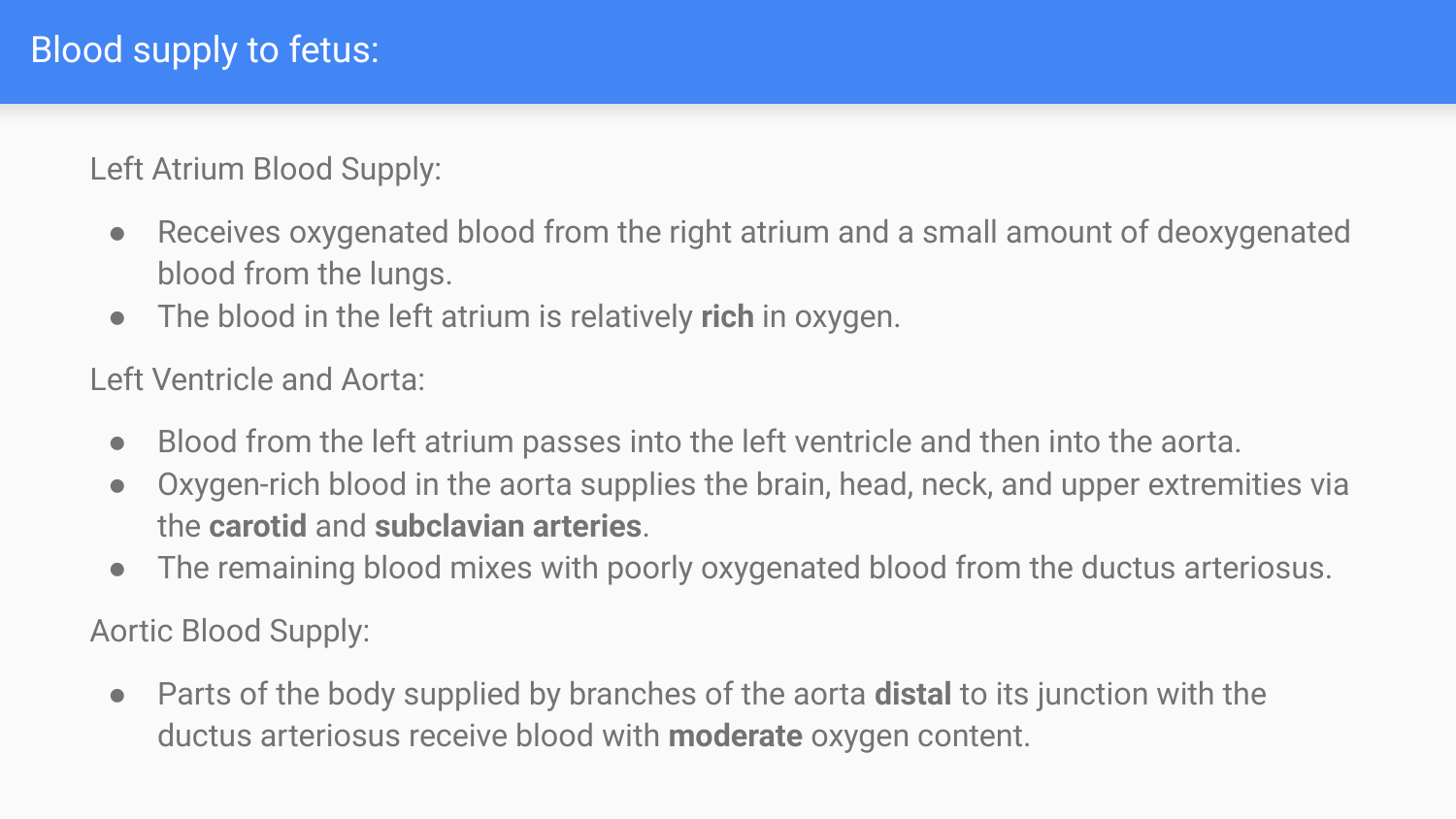

# Blood supply to fetus:
Left Atrium Blood Supply:
Receives oxygenated blood from the right atrium and a small amount of deoxygenated blood from the lungs.
The blood in the left atrium is relatively rich in oxygen.
Left Ventricle and Aorta:
Blood from the left atrium passes into the left ventricle and then into the aorta.
Oxygen-rich blood in the aorta supplies the brain, head, neck, and upper extremities via the carotid and subclavian arteries.
The remaining blood mixes with poorly oxygenated blood from the ductus arteriosus.
Aortic Blood Supply:
Parts of the body supplied by branches of the aorta distal to its junction with the ductus arteriosus receive blood with moderate oxygen content.